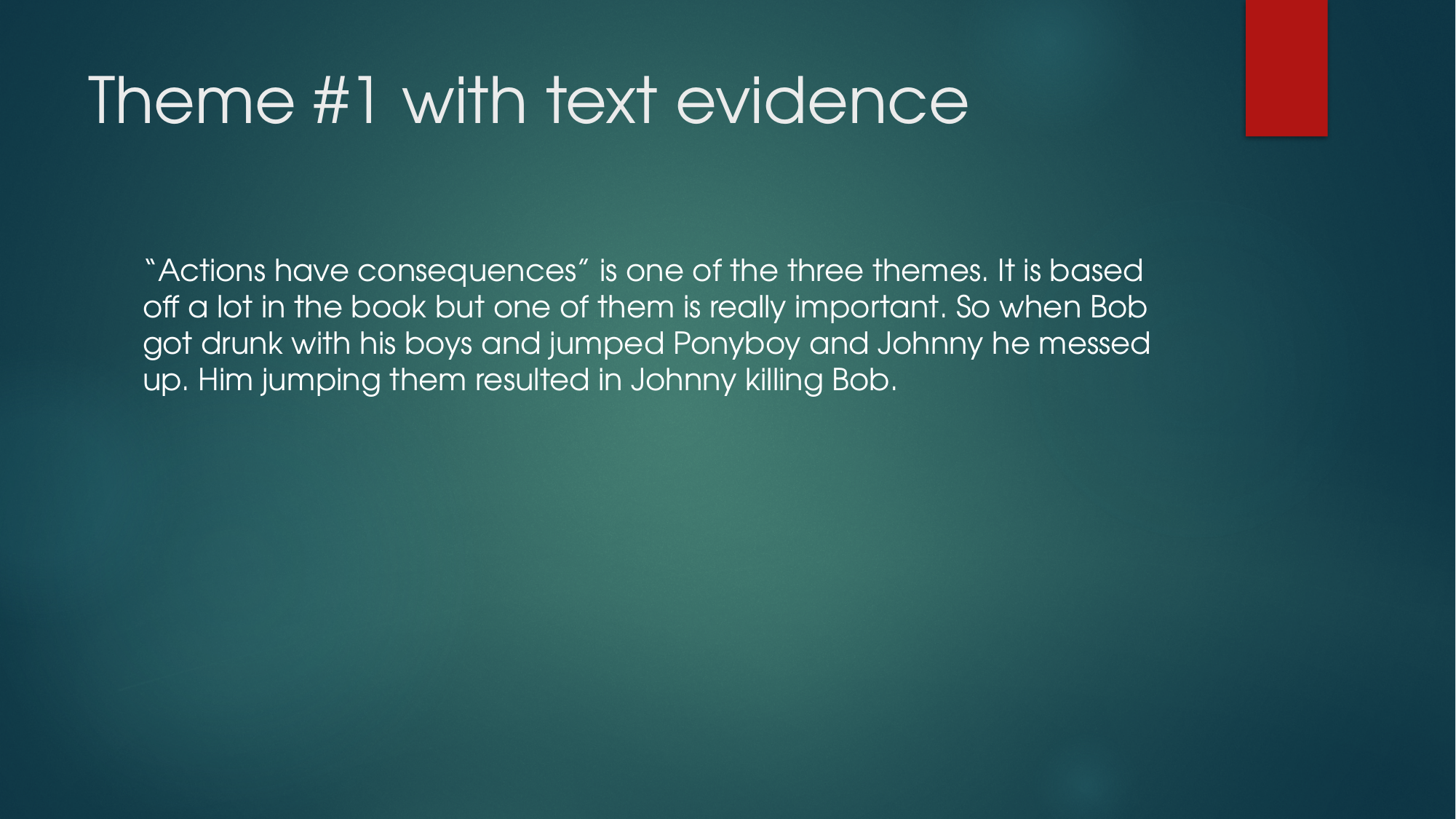

# Theme #1 with text evidence
“Actions have consequences” is one of the three themes. It is based off a lot in the book but one of them is really important. So when Bob got drunk with his boys and jumped Ponyboy and Johnny he messed up. Him jumping them resulted in Johnny killing Bob.